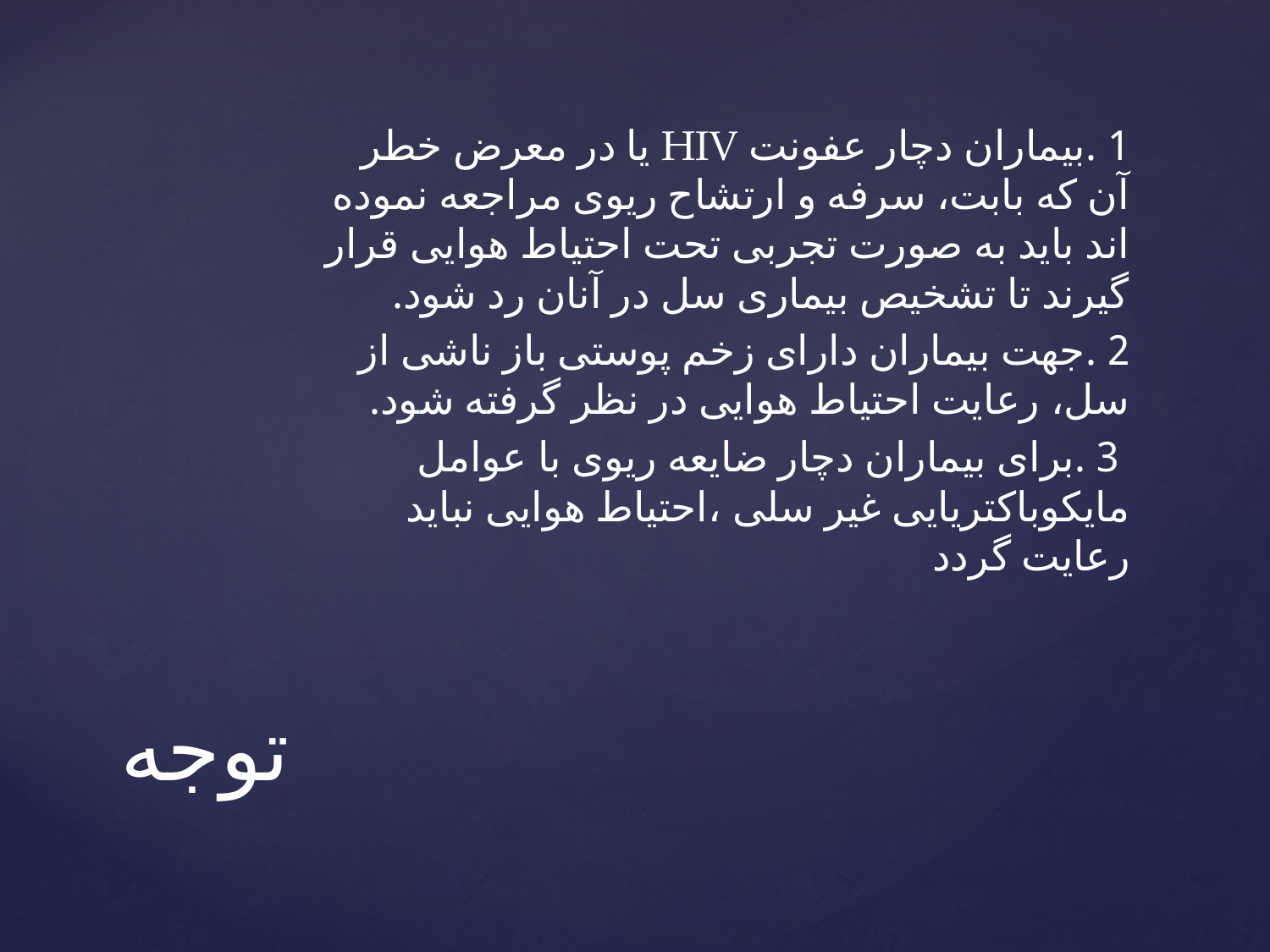

1 .بیماران دچار عفونت HIV یا در معرض خطر آن که بابت، سرفه و ارتشاح ریوی مراجعه نموده اند باید به صورت تجربی تحت احتیاط هوایی قرار گیرند تا تشخیص بیماری سل در آنان رد شود.
2 .جهت بیماران دارای زخم پوستی باز ناشی از سل، رعایت احتیاط هوایی در نظر گرفته شود.
 3 .برای بیماران دچار ضایعه ریوی با عوامل مایکوباکتریایی غیر سلی ،احتیاط هوایی نباید رعایت گردد
# توجه